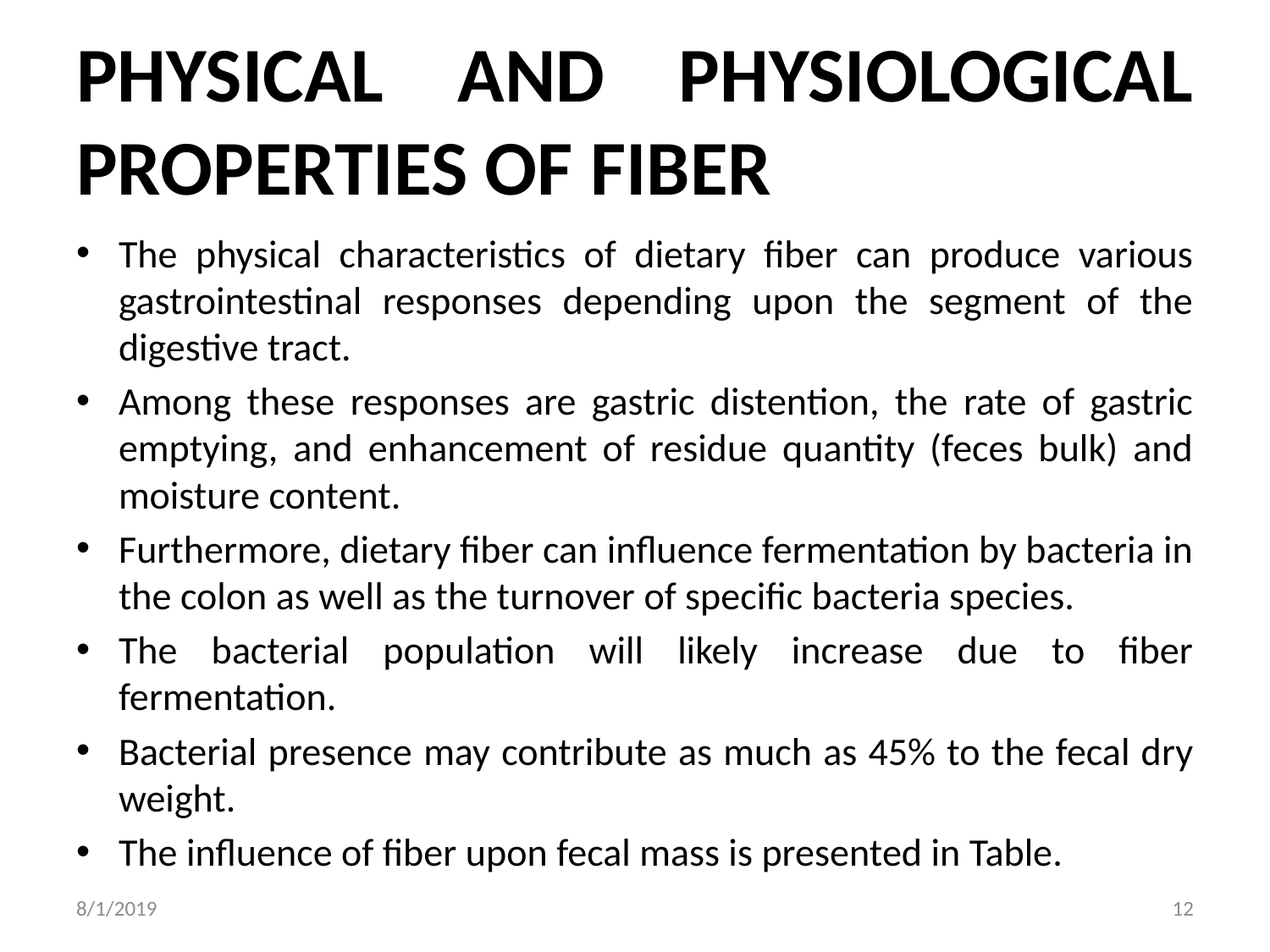

# PHYSICAL AND PHYSIOLOGICAL PROPERTIES OF FIBER
The physical characteristics of dietary fiber can produce various gastrointestinal responses depending upon the segment of the digestive tract.
Among these responses are gastric distention, the rate of gastric emptying, and enhancement of residue quantity (feces bulk) and moisture content.
Furthermore, dietary fiber can influence fermentation by bacteria in the colon as well as the turnover of specific bacteria species.
The bacterial population will likely increase due to fiber fermentation.
Bacterial presence may contribute as much as 45% to the fecal dry weight.
The influence of fiber upon fecal mass is presented in Table.
8/1/2019
12